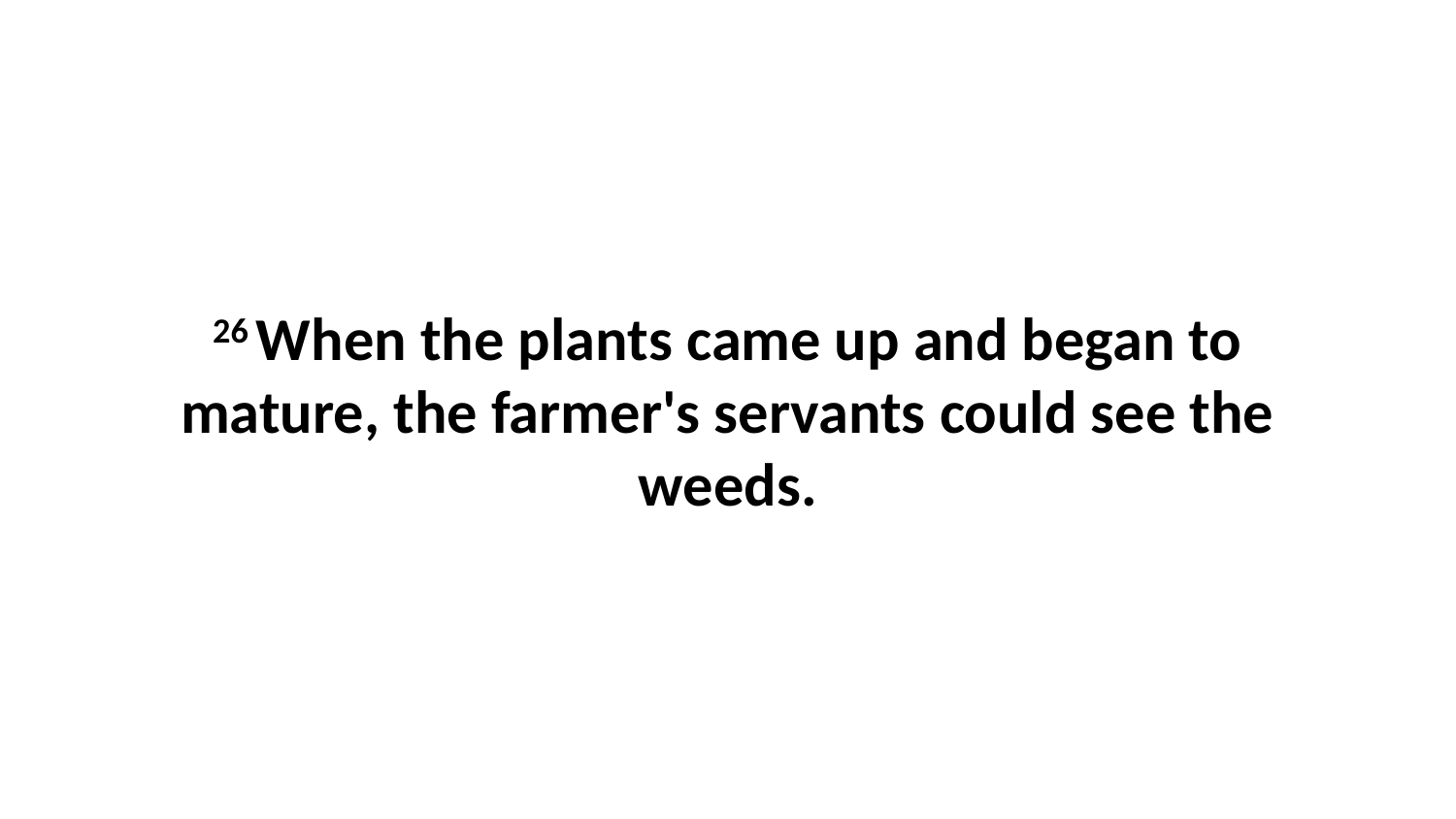

26 When the plants came up and began to mature, the farmer's servants could see the weeds.